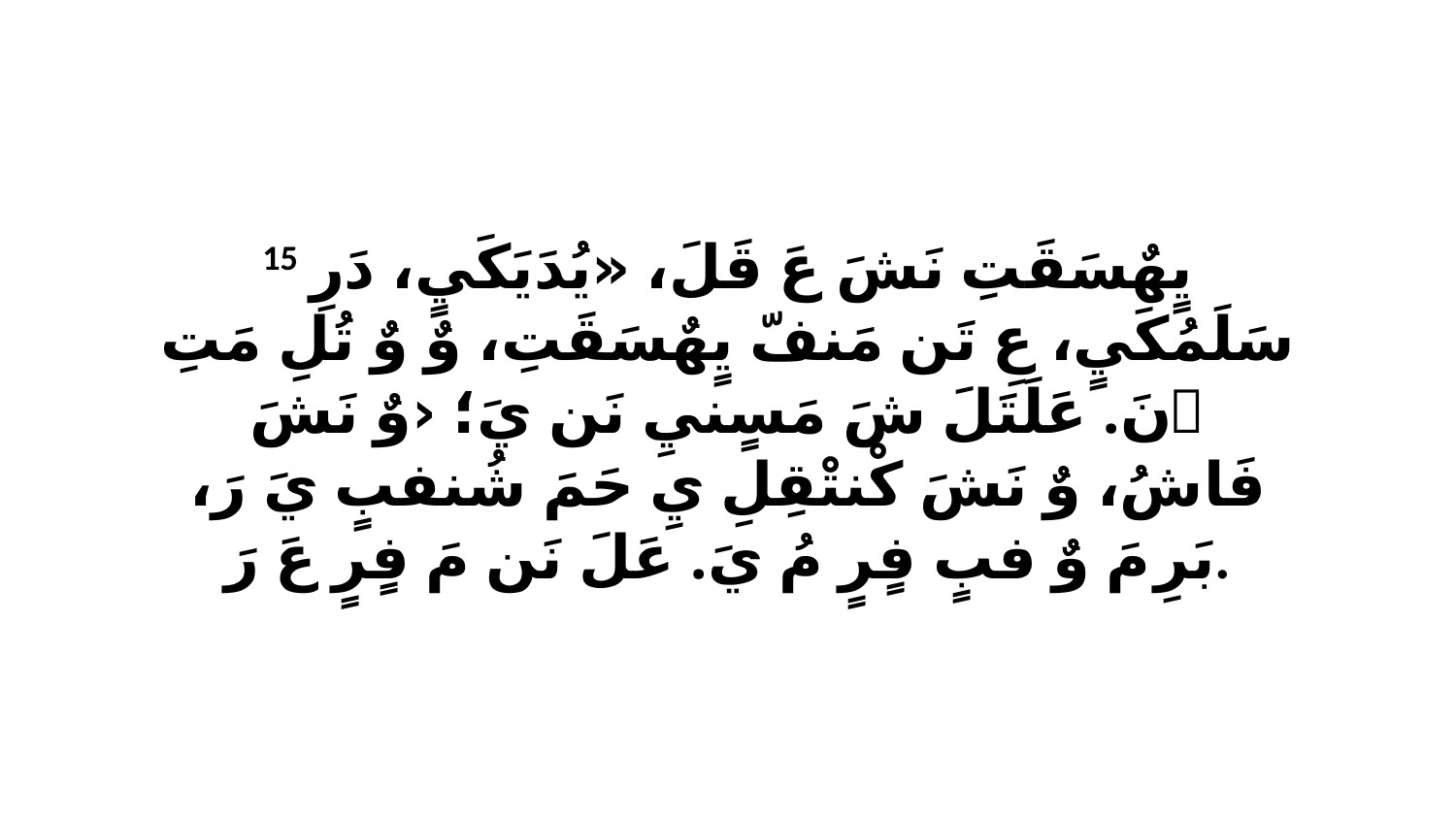

15 يٍهٌسَقَتِ نَشَ عَ قَلَ، «يُدَيَكَيٍ، دَرِ سَلَمُكَيٍ، عِ تَن مَنفّ يٍهٌسَقَتِ، وٌ وٌ تُلِ مَتِ ﭑ نَ. عَلَتَلَ شَ مَسٍنيِ نَن يَ؛ ‹وٌ نَشَ فَاشُ، وٌ نَشَ كْنتْقِلِ يِ حَمَ شُنفبٍ يَ رَ، بَرِ مَ وٌ فبٍ فٍرٍ مُ يَ. عَلَ نَن مَ فٍرٍ عَ رَ.